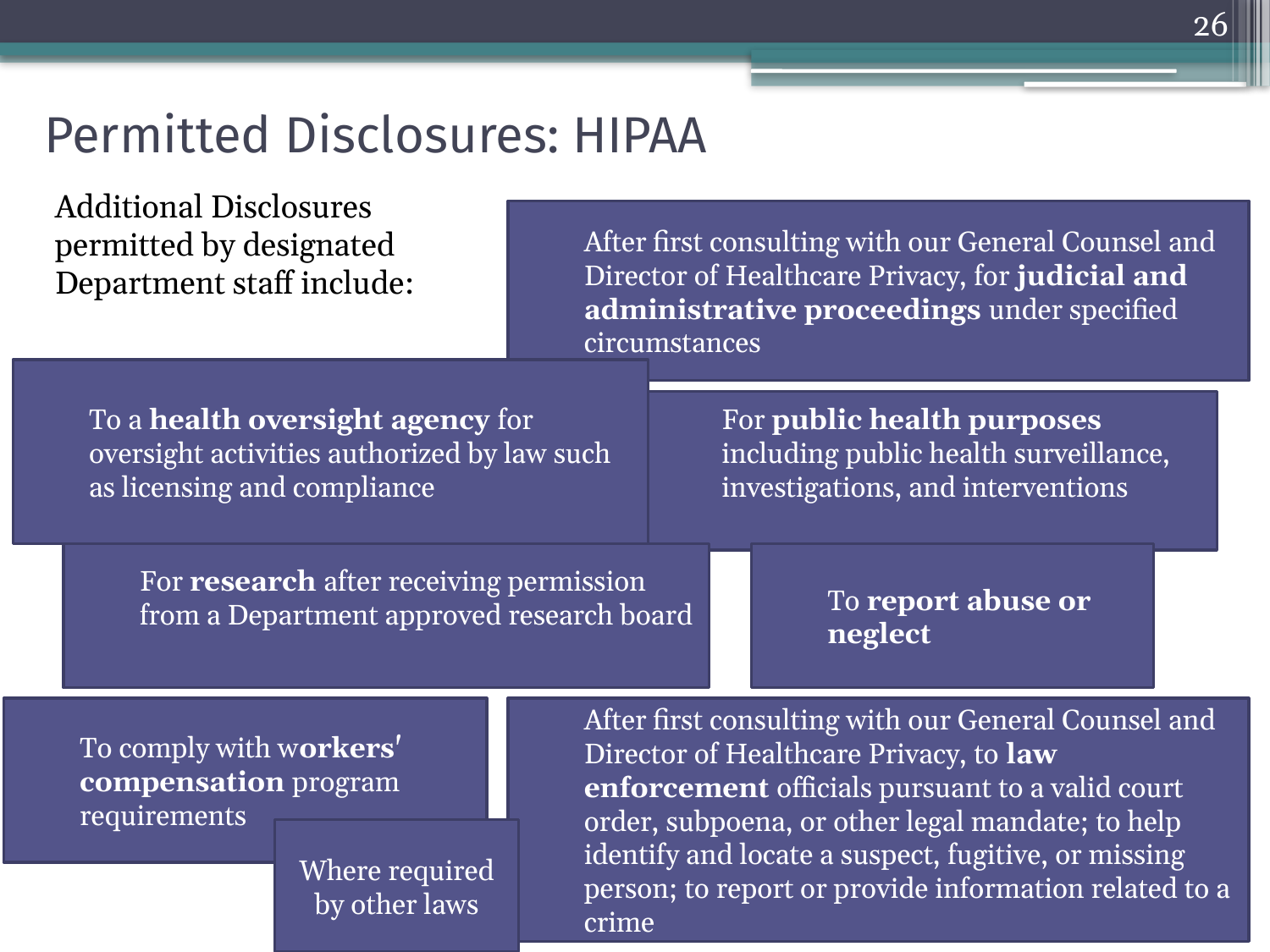

26
Permitted Disclosures: HIPAA
Additional Disclosures permitted by designated Department staff include:
After first consulting with our General Counsel and Director of Healthcare Privacy, for judicial and administrative proceedings under specified circumstances
To a health oversight agency for oversight activities authorized by law such as licensing and compliance
For public health purposes including public health surveillance, investigations, and interventions

For research after receiving permission from a Department approved research board

To report abuse or neglect
To comply with workers' compensation program requirements
After first consulting with our General Counsel and Director of Healthcare Privacy, to law enforcement officials pursuant to a valid court order, subpoena, or other legal mandate; to help identify and locate a suspect, fugitive, or missing person; to report or provide information related to a crime
Where required by other laws